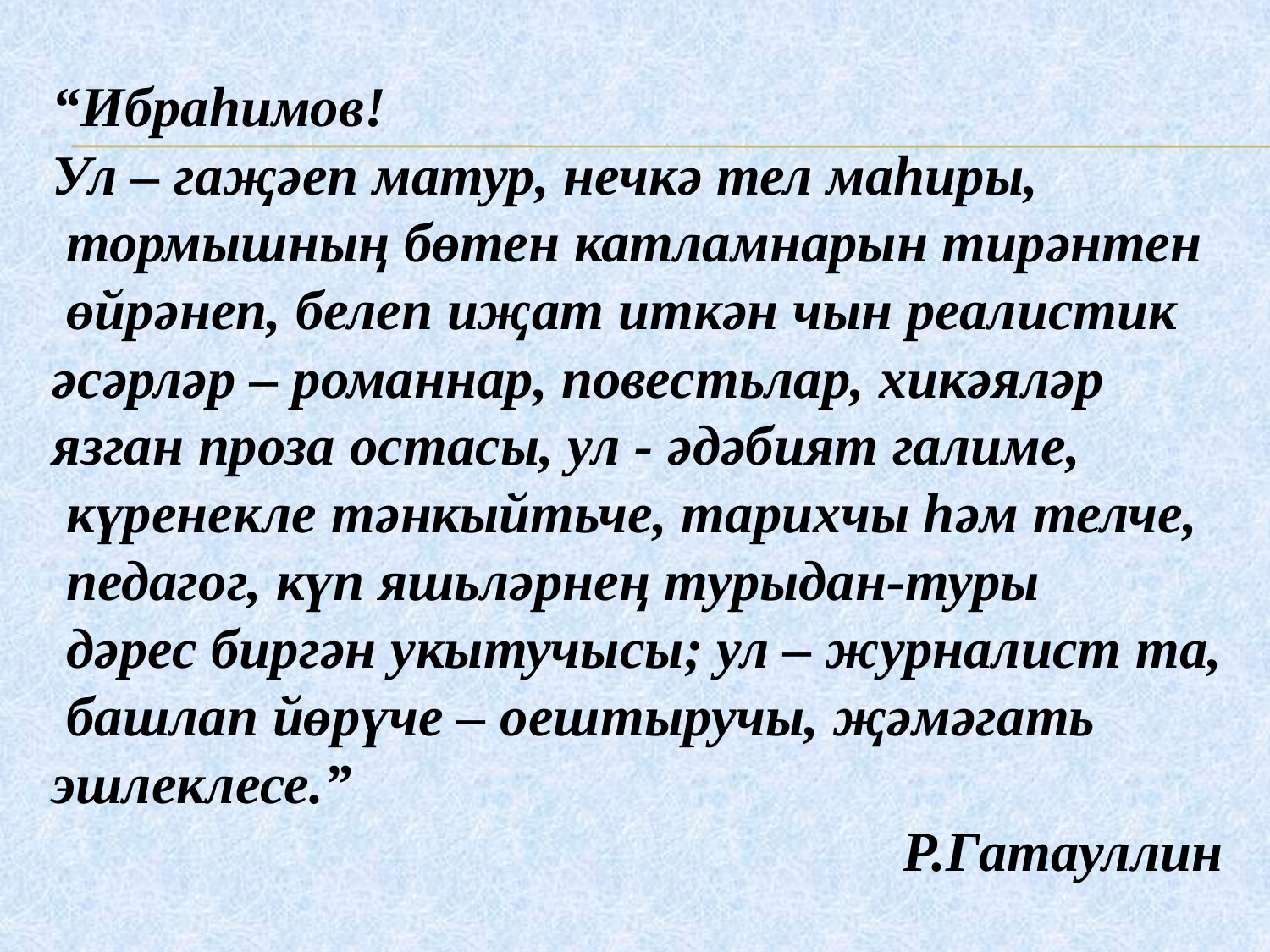

“Ибраһимов!
Ул – гаҗәеп матур, нечкә тел маһиры,
 тормышның бөтен катламнарын тирәнтен
 өйрәнеп, белеп иҗат иткән чын реалистик
әсәрләр – романнар, повестьлар, хикәяләр
язган проза остасы, ул - әдәбият галиме,
 күренекле тәнкыйтьче, тарихчы һәм телче,
 педагог, күп яшьләрнең турыдан-туры
 дәрес биргән укытучысы; ул – журналист та,
 башлап йөрүче – оештыручы, җәмәгать
эшлеклесе.”
                                                            Р.Гатауллин